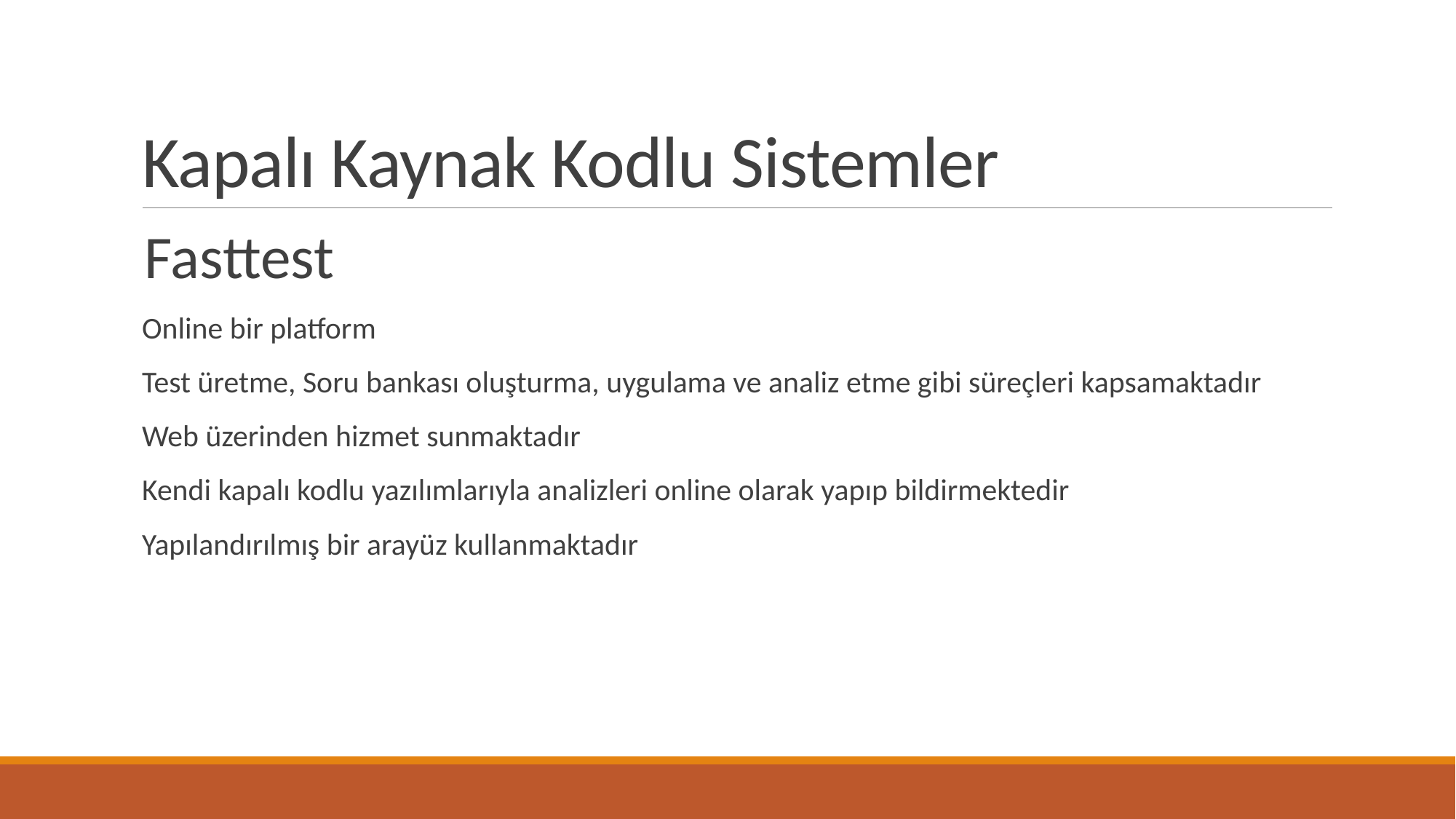

# Kapalı Kaynak Kodlu Sistemler
Fasttest
Online bir platform
Test üretme, Soru bankası oluşturma, uygulama ve analiz etme gibi süreçleri kapsamaktadır
Web üzerinden hizmet sunmaktadır
Kendi kapalı kodlu yazılımlarıyla analizleri online olarak yapıp bildirmektedir
Yapılandırılmış bir arayüz kullanmaktadır